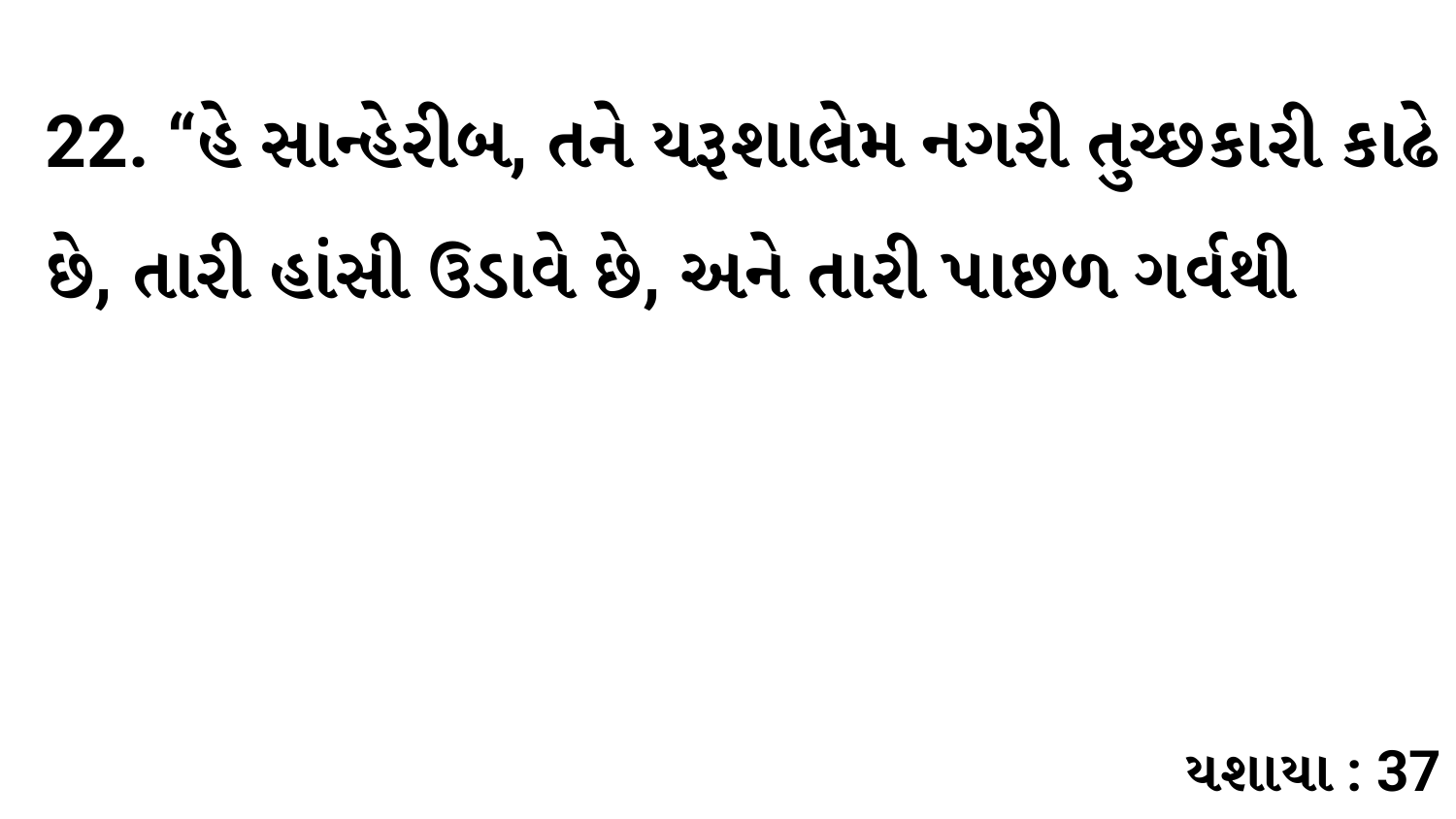

22. “હે સાન્હેરીબ, તને યરૂશાલેમ નગરી તુચ્છકારી કાઢે છે, તારી હાંસી ઉડાવે છે, અને તારી પાછળ ગર્વથી
યશાયા : 37